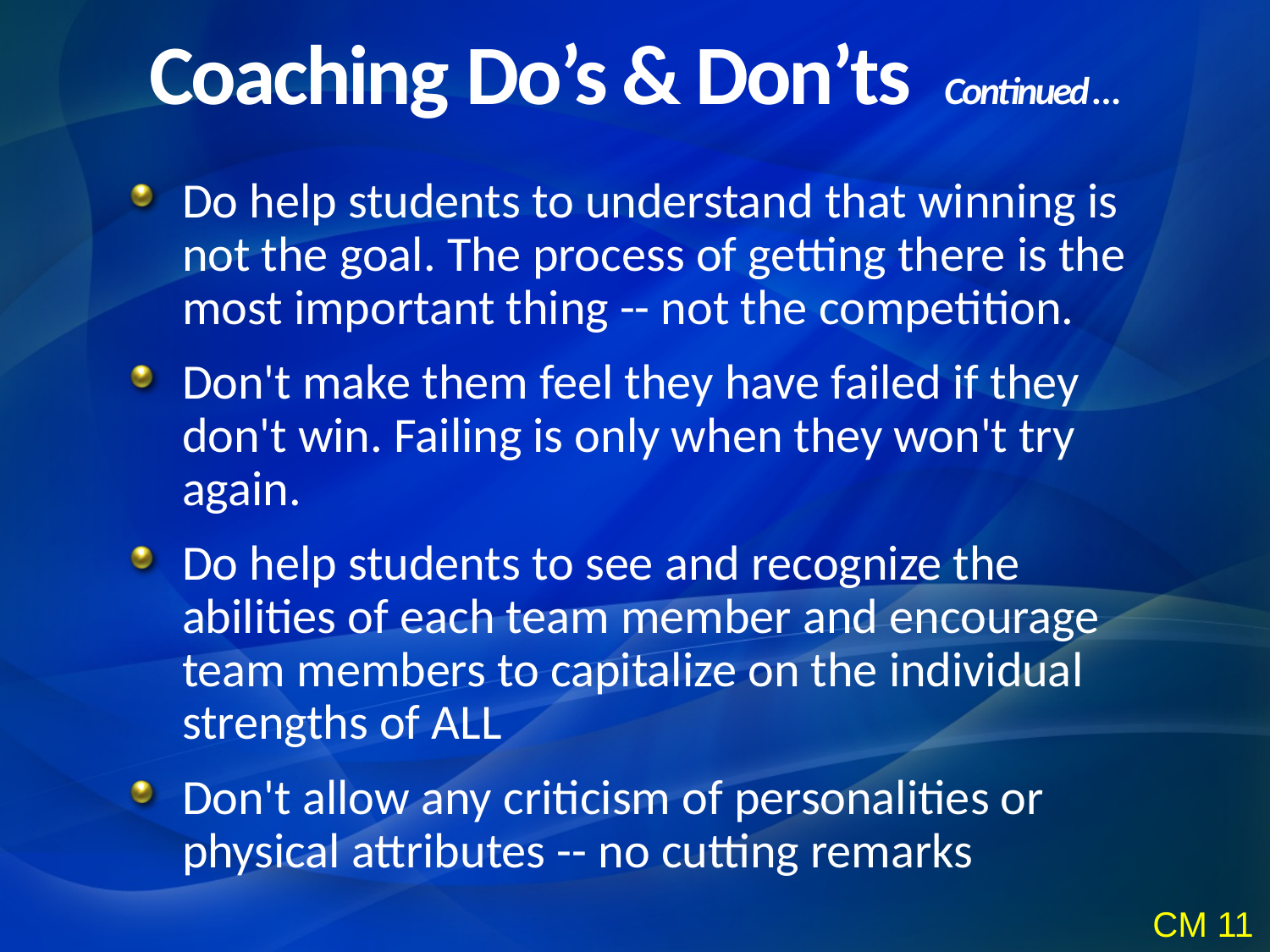

Coaching Do’s & Don’ts  Continued …
Do help students to understand that winning is not the goal. The process of getting there is the most important thing -- not the competition.
Don't make them feel they have failed if they don't win. Failing is only when they won't try again.
Do help students to see and recognize the abilities of each team member and encourage team members to capitalize on the individual strengths of ALL
Don't allow any criticism of personalities or physical attributes -- no cutting remarks
CM 11